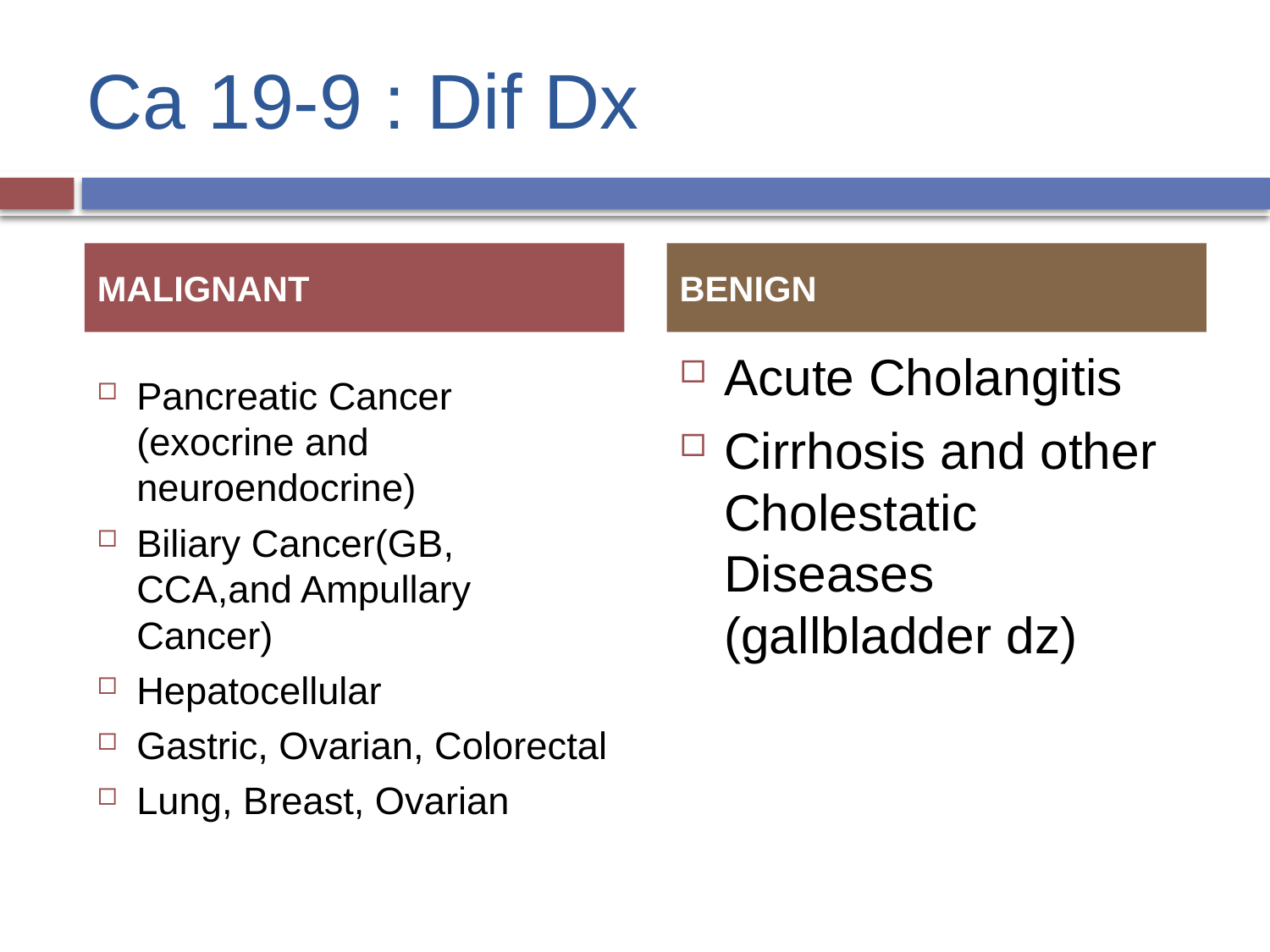

# Ca 19-9 : Dif Dx
MALIGNANT
BENIGN
Acute Cholangitis
Cirrhosis and other Cholestatic Diseases
(gallbladder dz)
Pancreatic Cancer (exocrine and neuroendocrine)
Biliary Cancer(GB, CCA,and Ampullary Cancer)
Hepatocellular
Gastric, Ovarian, Colorectal
Lung, Breast, Ovarian